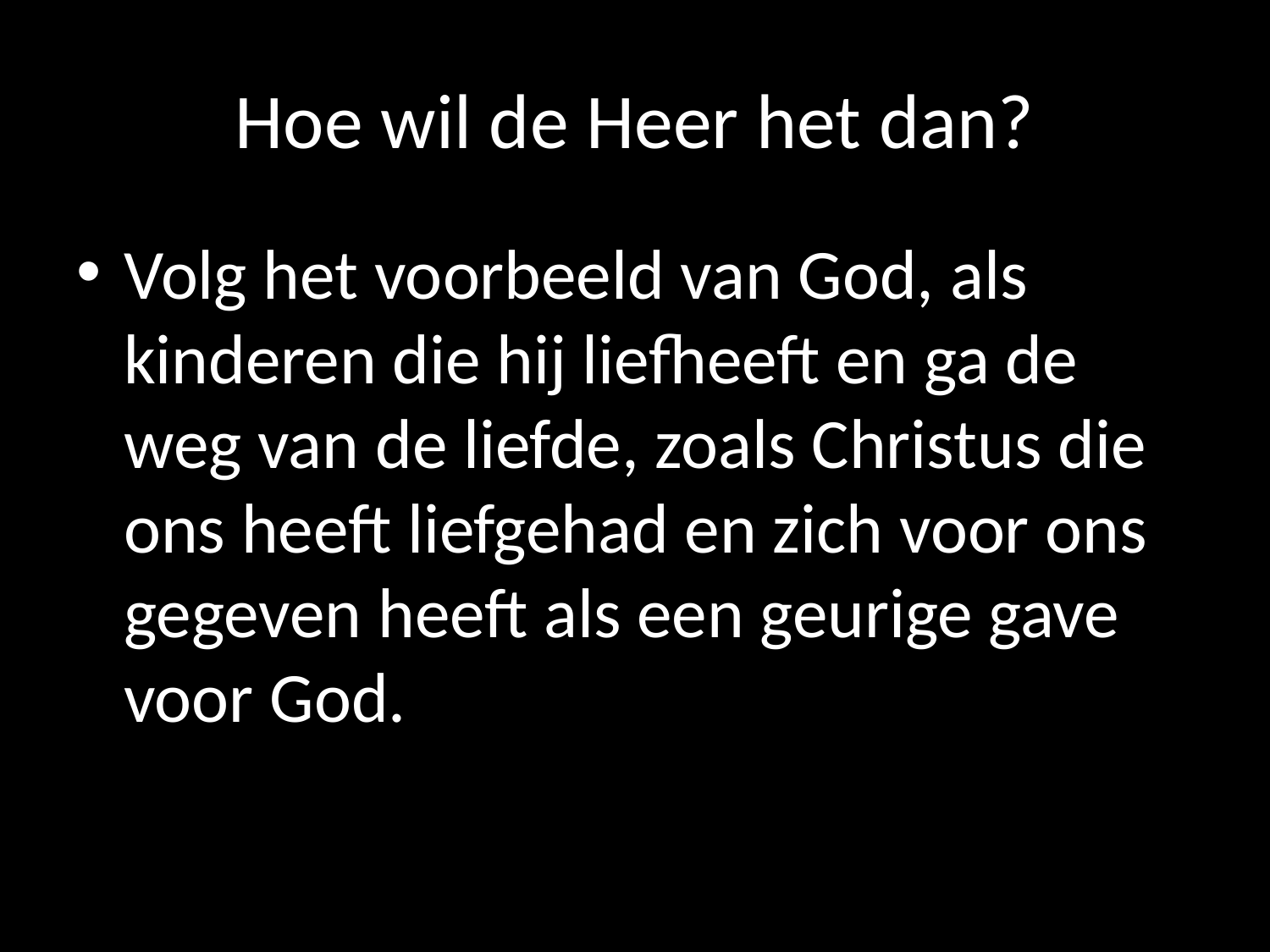

# Hoe wil de Heer het dan?
Volg het voorbeeld van God, als kinderen die hij liefheeft en ga de weg van de liefde, zoals Christus die ons heeft liefgehad en zich voor ons gegeven heeft als een geurige gave voor God.